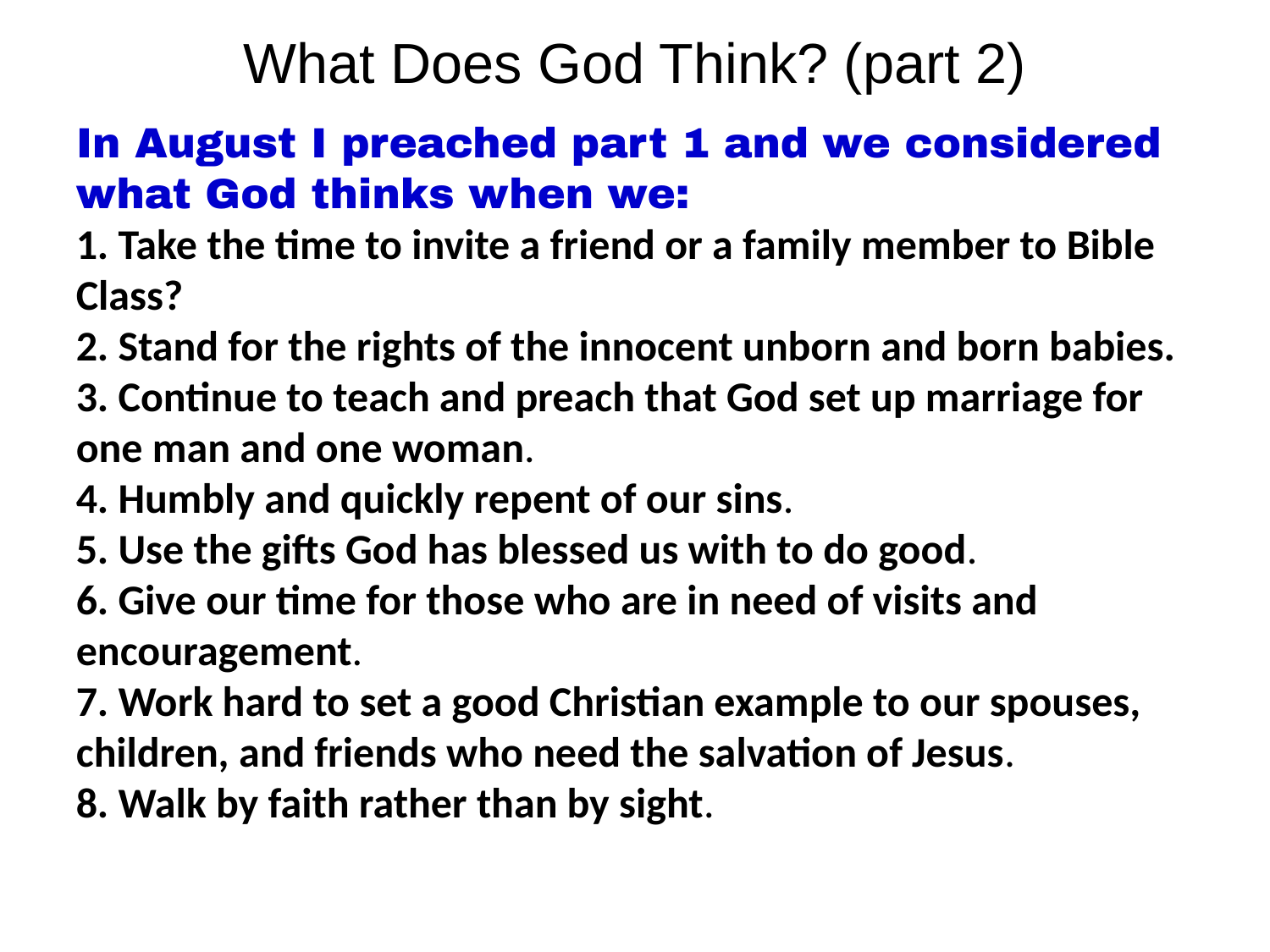

What Does God Think? (part 2)
In August I preached part 1 and we considered what God thinks when we:
1. Take the time to invite a friend or a family member to Bible Class?
2. Stand for the rights of the innocent unborn and born babies.
3. Continue to teach and preach that God set up marriage for one man and one woman.
4. Humbly and quickly repent of our sins.
5. Use the gifts God has blessed us with to do good.
6. Give our time for those who are in need of visits and encouragement.
7. Work hard to set a good Christian example to our spouses, children, and friends who need the salvation of Jesus.
8. Walk by faith rather than by sight.